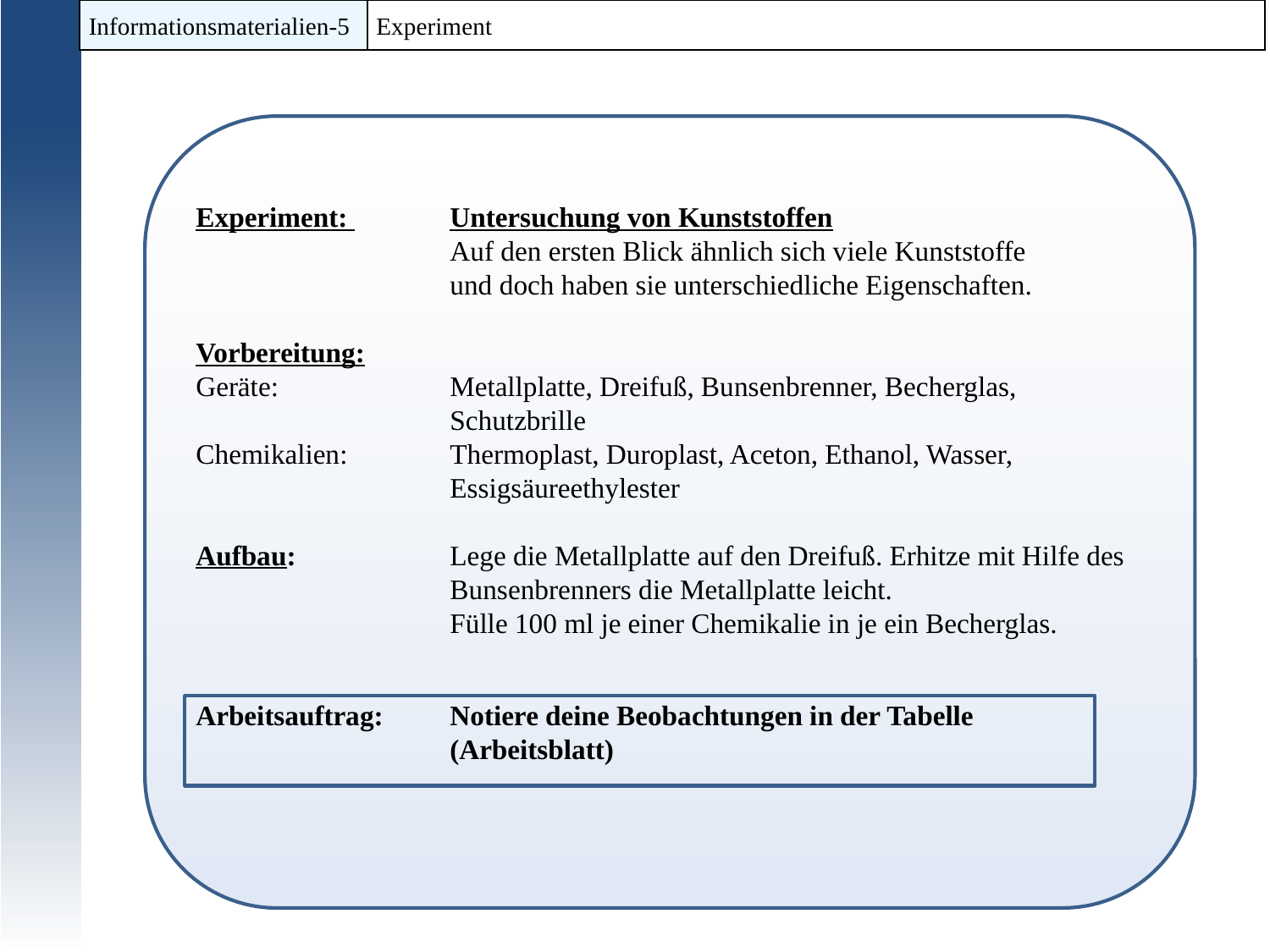

| Informationsmaterialien-5 | Experiment |
| --- | --- |
Experiment: 	Untersuchung von Kunststoffen
		Auf den ersten Blick ähnlich sich viele Kunststoffe
		und doch haben sie unterschiedliche Eigenschaften.

Vorbereitung:
Geräte:		Metallplatte, Dreifuß, Bunsenbrenner, Becherglas, 			Schutzbrille
Chemikalien:	Thermoplast, Duroplast, Aceton, Ethanol, Wasser, 			Essigsäureethylester

Aufbau:		Lege die Metallplatte auf den Dreifuß. Erhitze mit Hilfe des 		Bunsenbrenners die Metallplatte leicht.
		Fülle 100 ml je einer Chemikalie in je ein Becherglas.

Arbeitsauftrag:	Notiere deine Beobachtungen in der Tabelle 			(Arbeitsblatt)